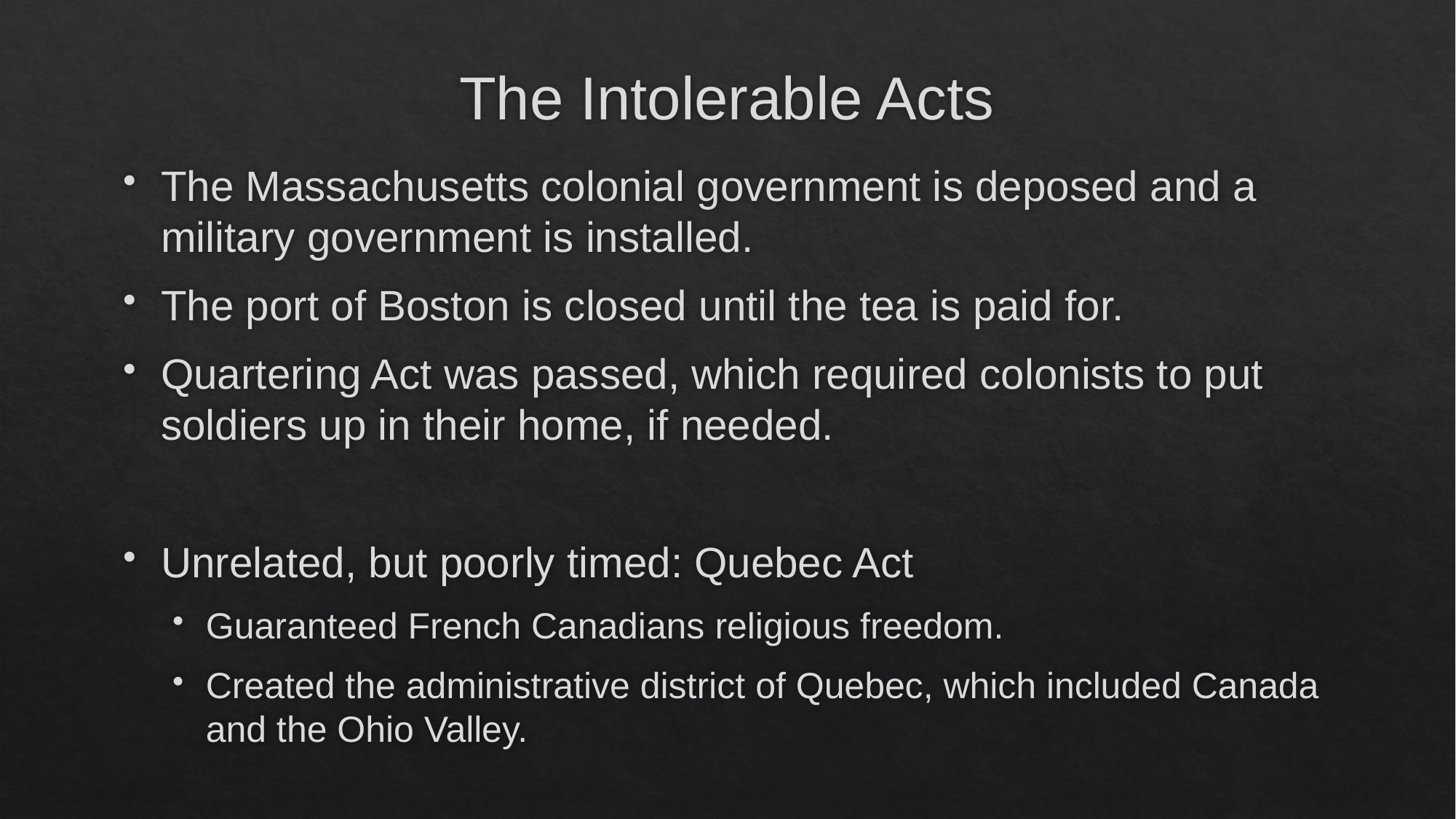

# The Intolerable Acts
The Massachusetts colonial government is deposed and a military government is installed.
The port of Boston is closed until the tea is paid for.
Quartering Act was passed, which required colonists to put soldiers up in their home, if needed.

Unrelated, but poorly timed: Quebec Act
Guaranteed French Canadians religious freedom.
Created the administrative district of Quebec, which included Canada and the Ohio Valley.